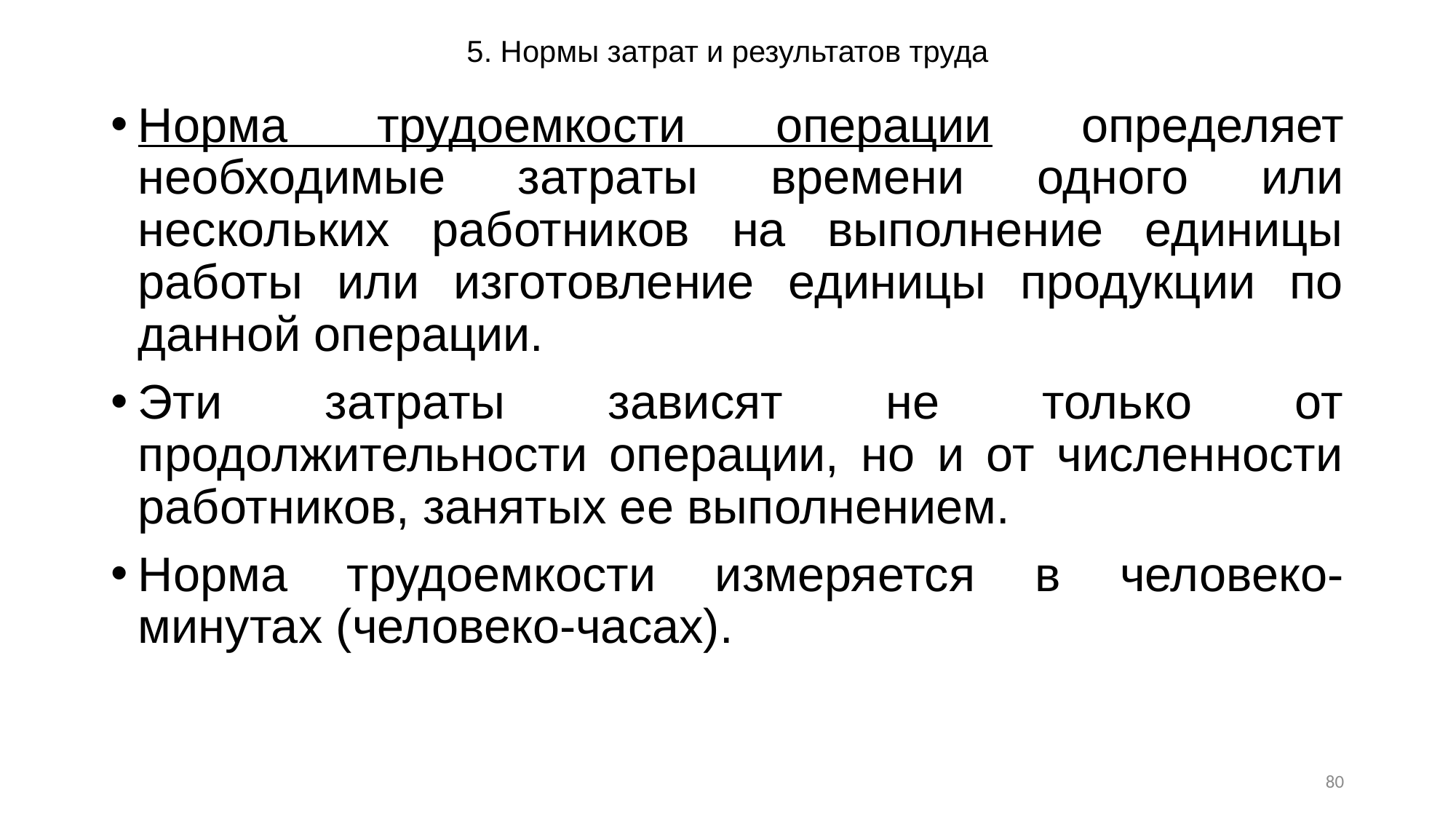

# 5. Нормы затрат и результатов труда
Hoрмa трудоемкости операции определяет необходимые затраты времени одного или нескольких работников на выполнение единицы работы или изготовление единицы продукции по данной операции.
Эти затраты зависят не только от продолжительности операции, но и от численности работников, занятых ее выполнением.
Норма трудоемкости измеряется в человеко-минутах (человеко-часах).

80